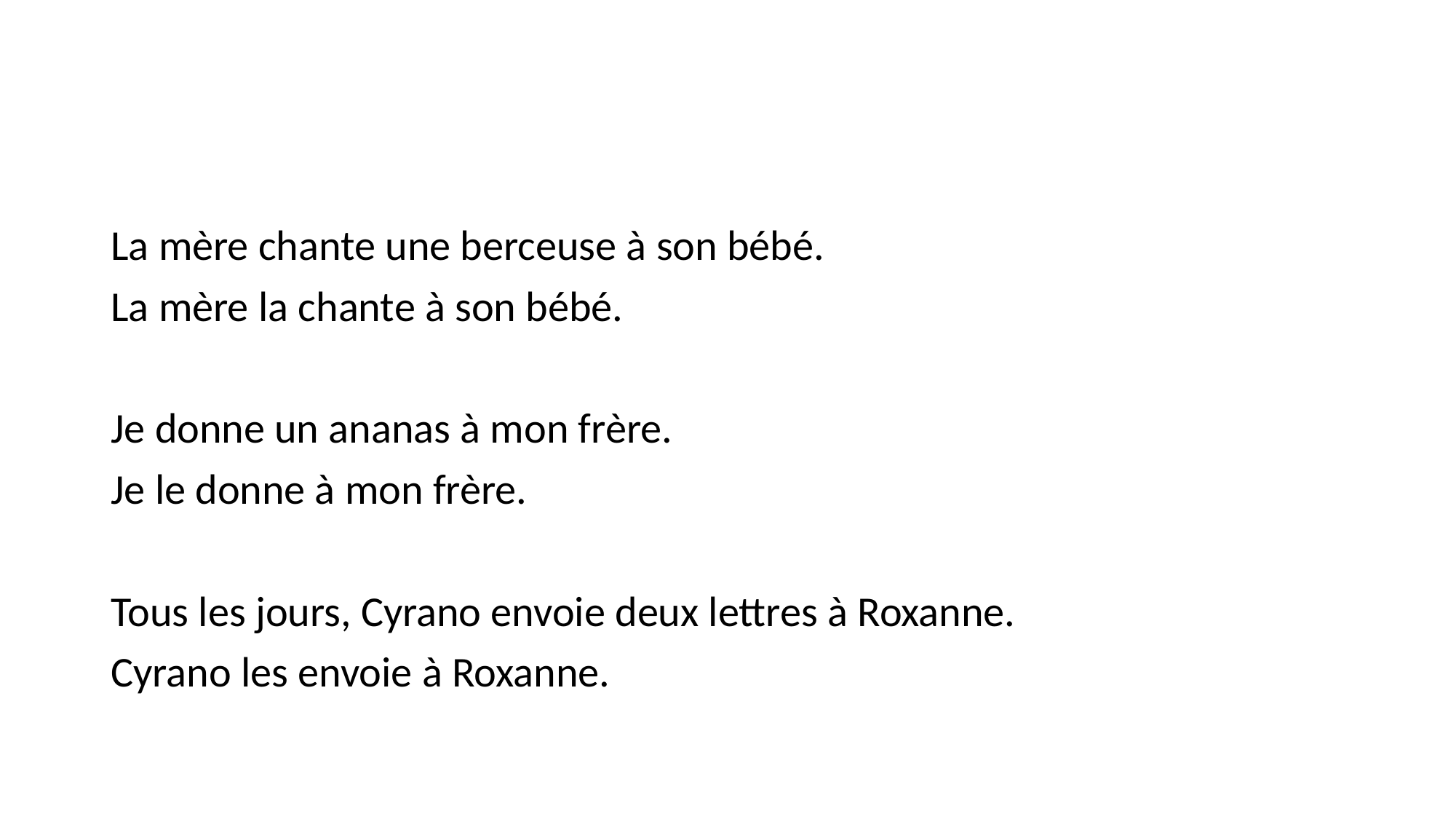

#
La mère chante une berceuse à son bébé.
La mère la chante à son bébé.

Je donne un ananas à mon frère.
Je le donne à mon frère.

Tous les jours, Cyrano envoie deux lettres à Roxanne.
Cyrano les envoie à Roxanne.